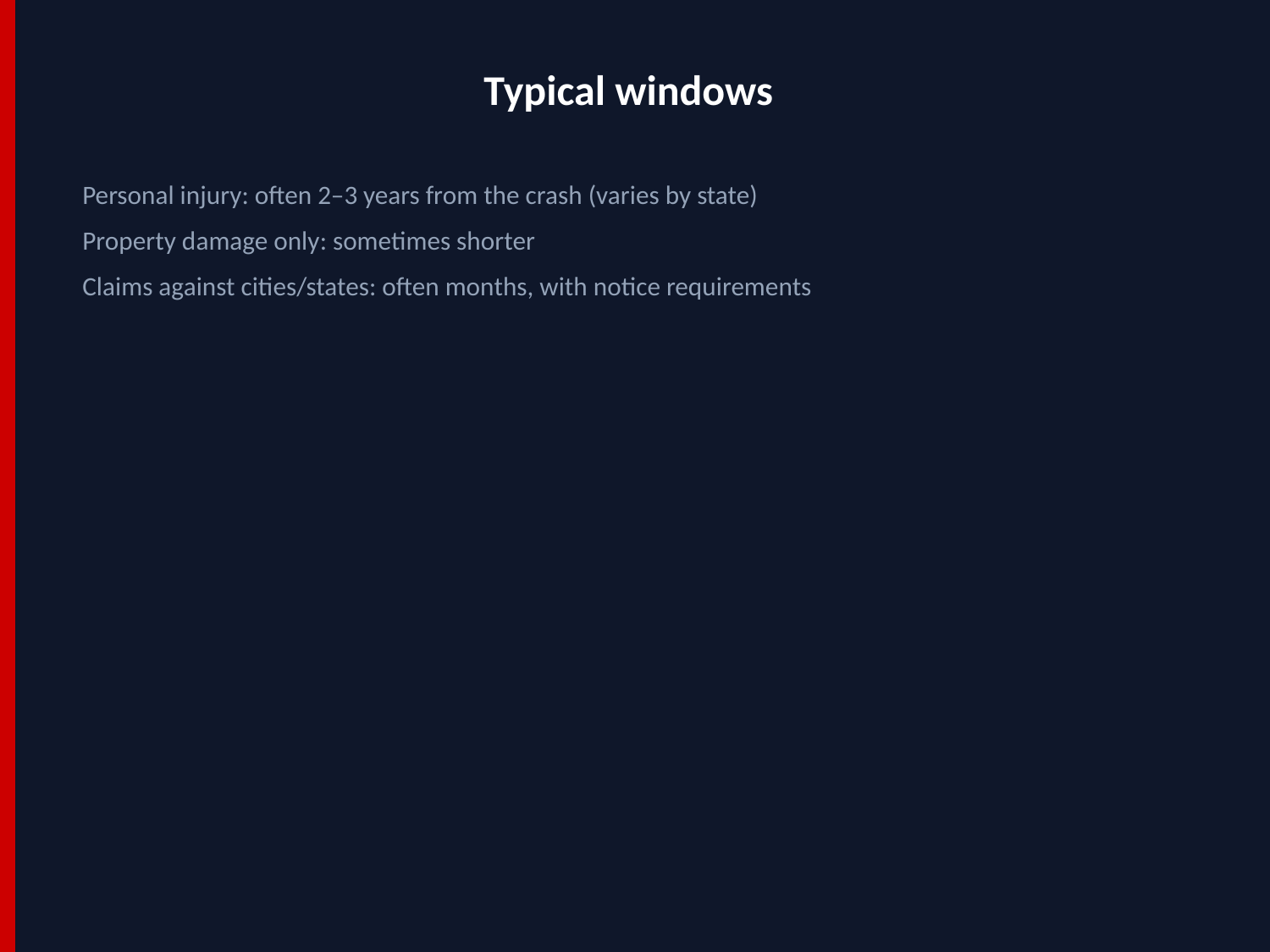

Typical windows
Personal injury: often 2–3 years from the crash (varies by state)
Property damage only: sometimes shorter
Claims against cities/states: often months, with notice requirements